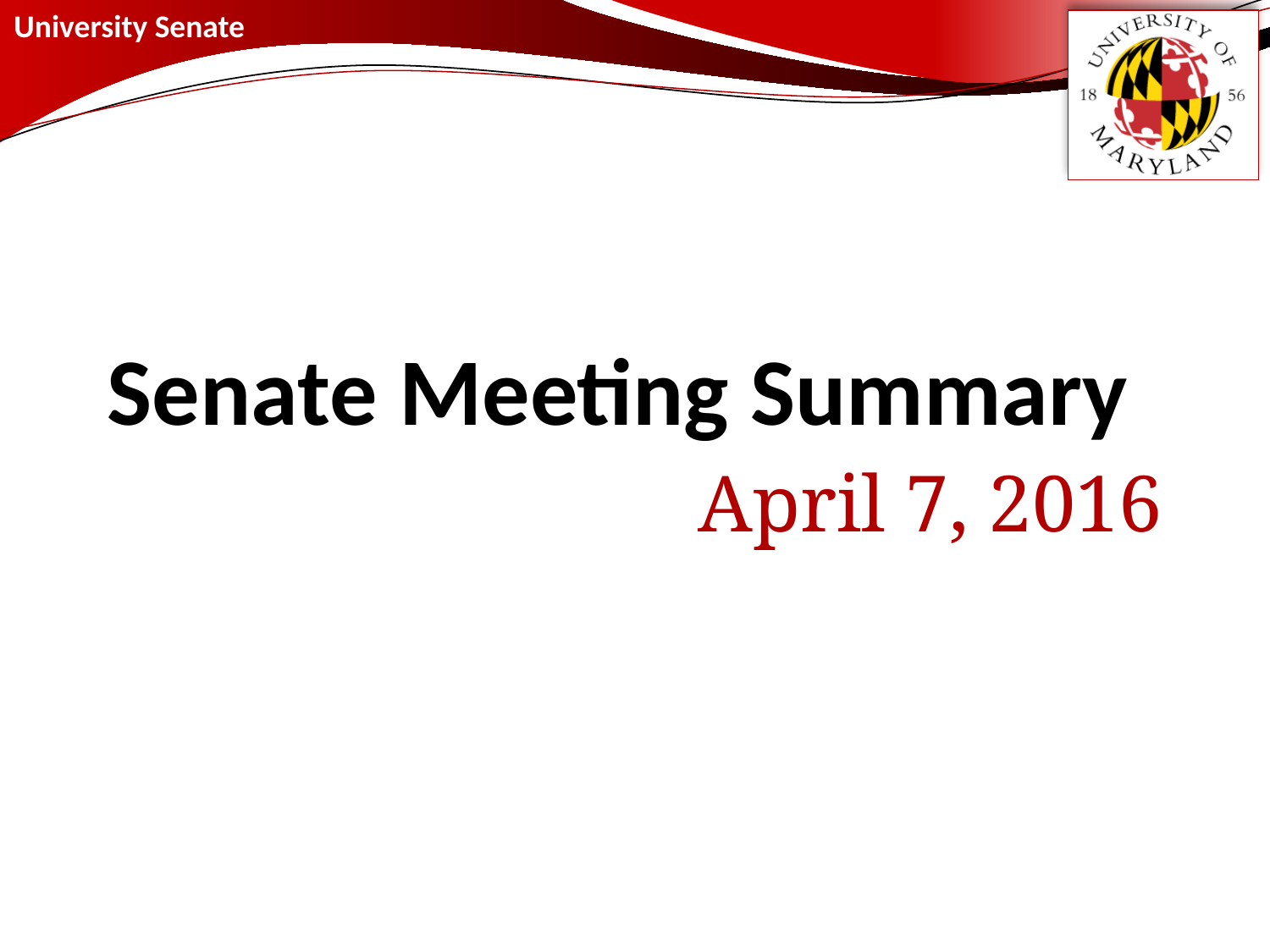

# Senate Meeting Summary
April 7, 2016